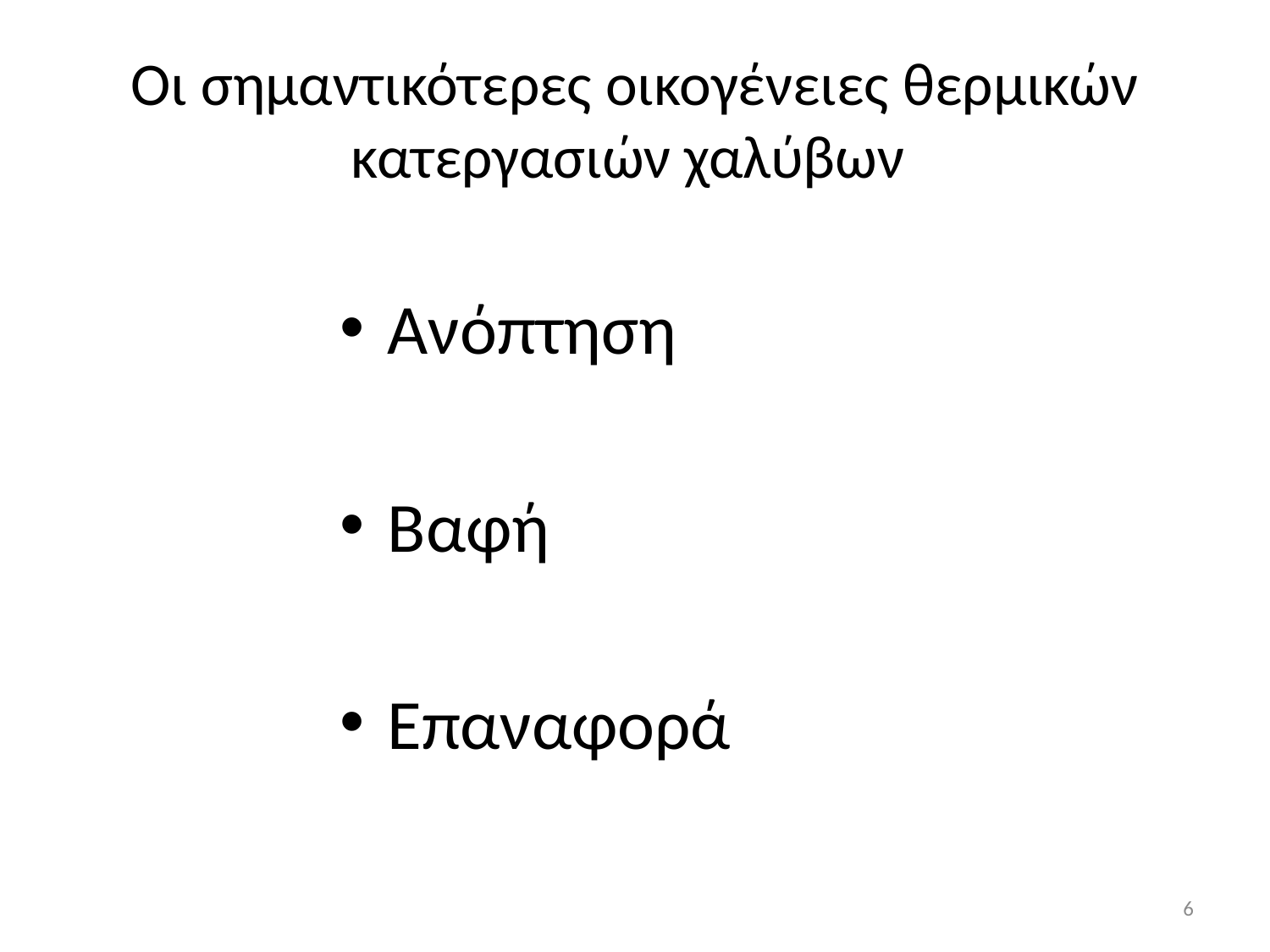

# Οι σημαντικότερες οικογένειες θερμικών κατεργασιών χαλύβων
Ανόπτηση

Βαφή

Επαναφορά
6